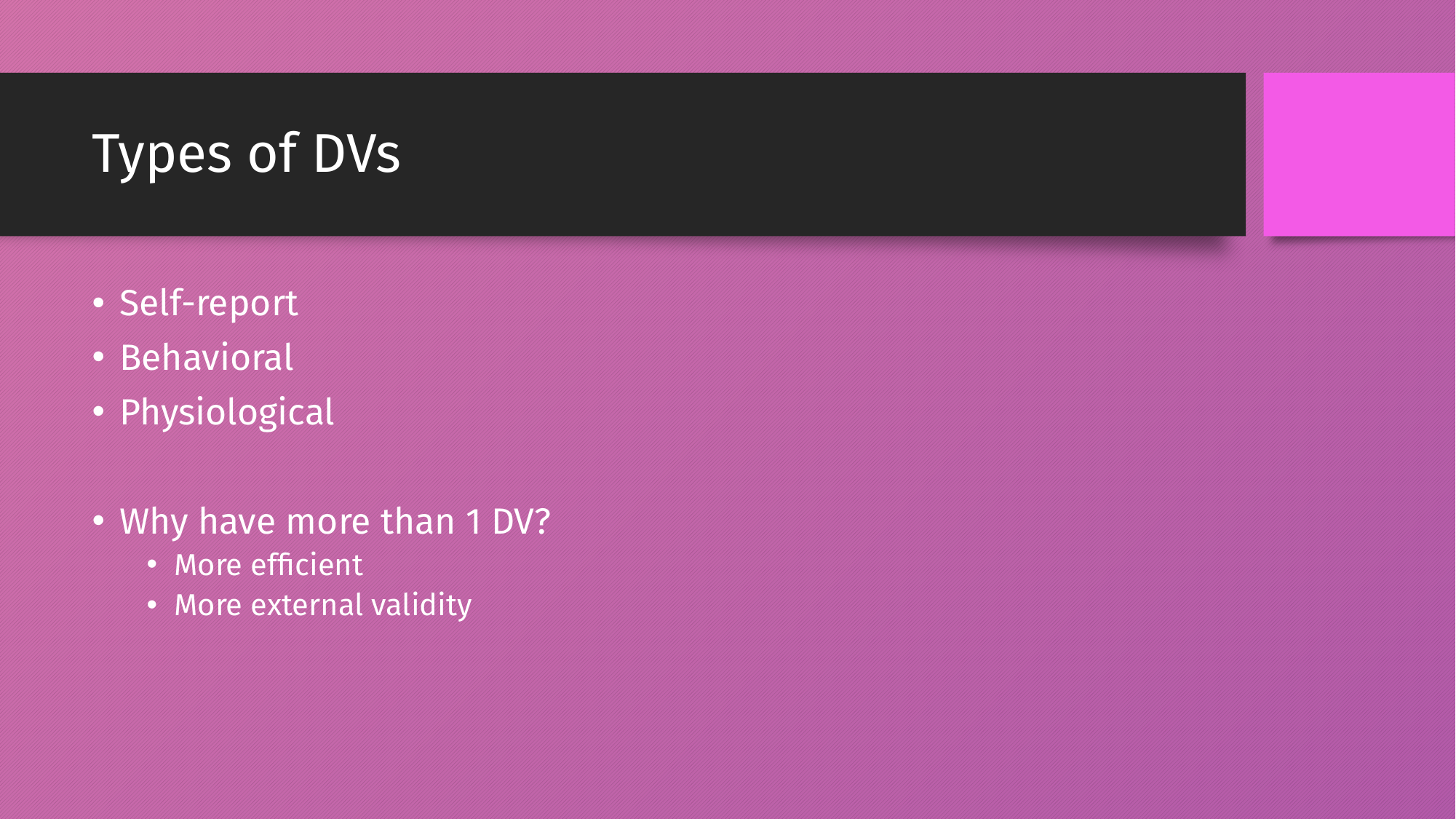

# Types of DVs
Self-report
Behavioral
Physiological

Why have more than 1 DV?
More efficient
More external validity